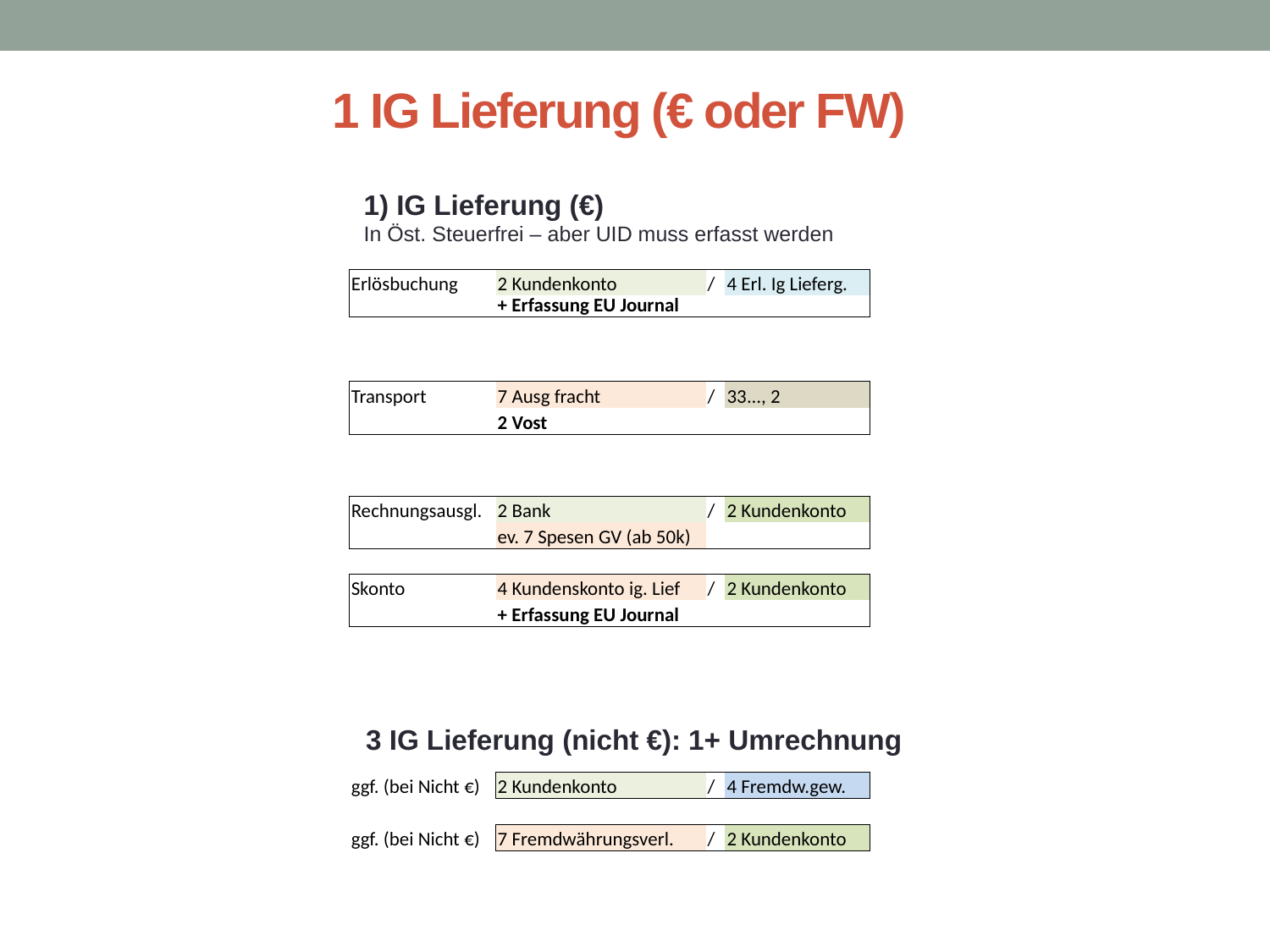

# 1 IG Lieferung (€ oder FW)
1) IG Lieferung (€)
In Öst. Steuerfrei – aber UID muss erfasst werden
| Erlösbuchung | 2 Kundenkonto | / | 4 Erl. Ig Lieferg. |
| --- | --- | --- | --- |
|  | + Erfassung EU Journal |  |  |
| Transport | 7 Ausg fracht | / | 33..., 2 |
| --- | --- | --- | --- |
|  | 2 Vost |  |  |
| Rechnungsausgl. | 2 Bank | / | 2 Kundenkonto |
| --- | --- | --- | --- |
|  | ev. 7 Spesen GV (ab 50k) |  |  |
| Skonto | 4 Kundenskonto ig. Lief | / | 2 Kundenkonto |
| --- | --- | --- | --- |
|  | + Erfassung EU Journal |  |  |
3 IG Lieferung (nicht €): 1+ Umrechnung
| ggf. (bei Nicht €) | 2 Kundenkonto | / | 4 Fremdw.gew. |
| --- | --- | --- | --- |
|  |  |  |  |
| ggf. (bei Nicht €) | 7 Fremdwährungsverl. | / | 2 Kundenkonto |